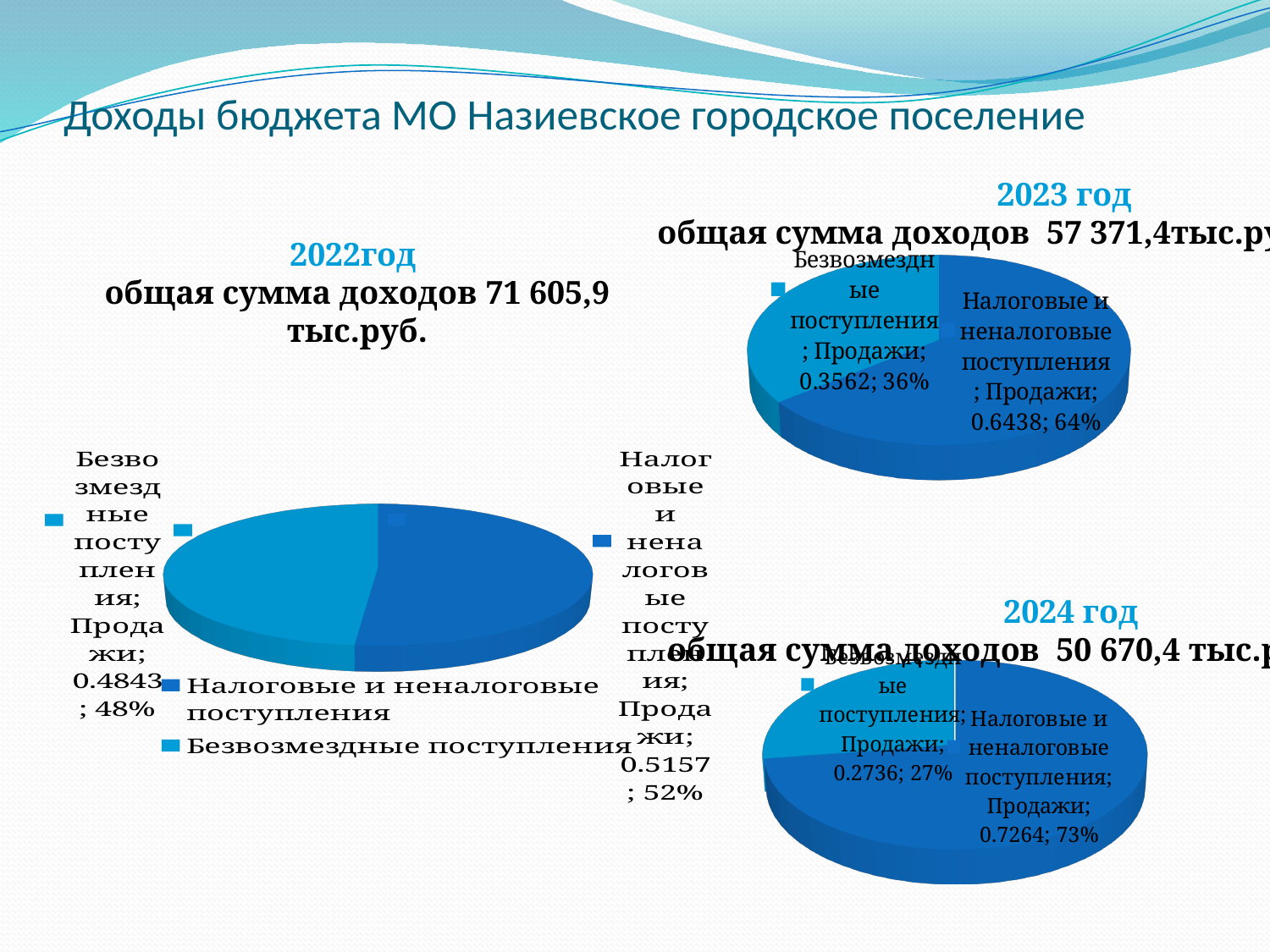

# Доходы бюджета МО Назиевское городское поселение
 2023 год
общая сумма доходов  57 371,4тыс.руб.

[unsupported chart]

2022год
общая сумма доходов 71 605,9 тыс.руб.

[unsupported chart]

2024 год
общая сумма доходов  50 670,4 тыс.руб.

[unsupported chart]